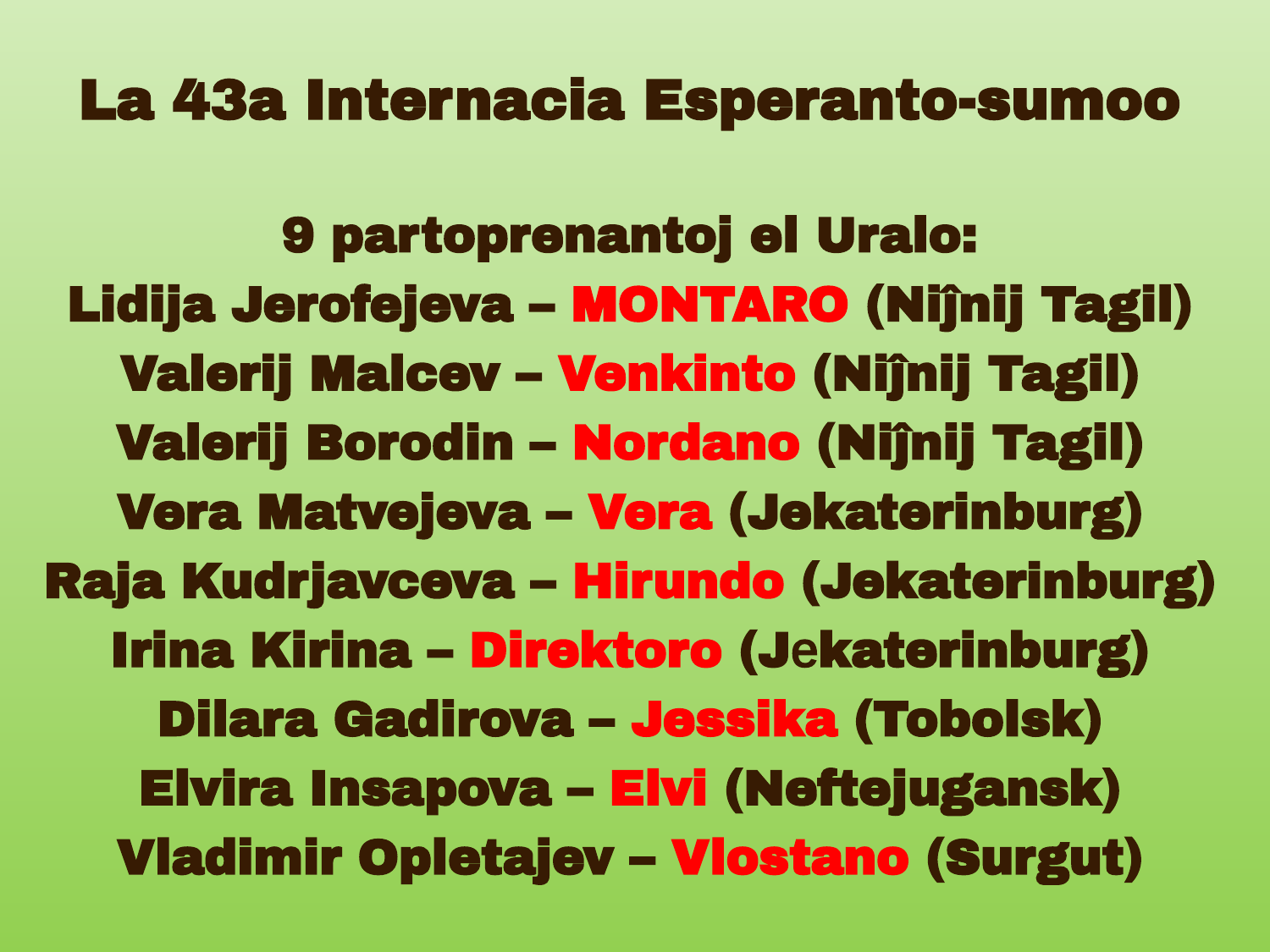

# La 43a Internacia Esperanto-sumoo
9 partoprenantoj el Uralo:
Lidija Jerofejeva – MONTARO (Niĵnij Tagil)
Valerij Malcev – Venkinto (Niĵnij Tagil)
Valerij Borodin – Nordano (Niĵnij Tagil)
Vera Matvejeva – Vera (Jekaterinburg)
Raja Kudrjavceva – Hirundo (Jekaterinburg)
Irina Kirina – Direktoro (Jеkaterinburg)
Dilara Gadirova – Jessika (Tobolsk)
Elvira Insapova – Elvi (Neftejugansk)
Vladimir Opletajev – Vlostano (Surgut)